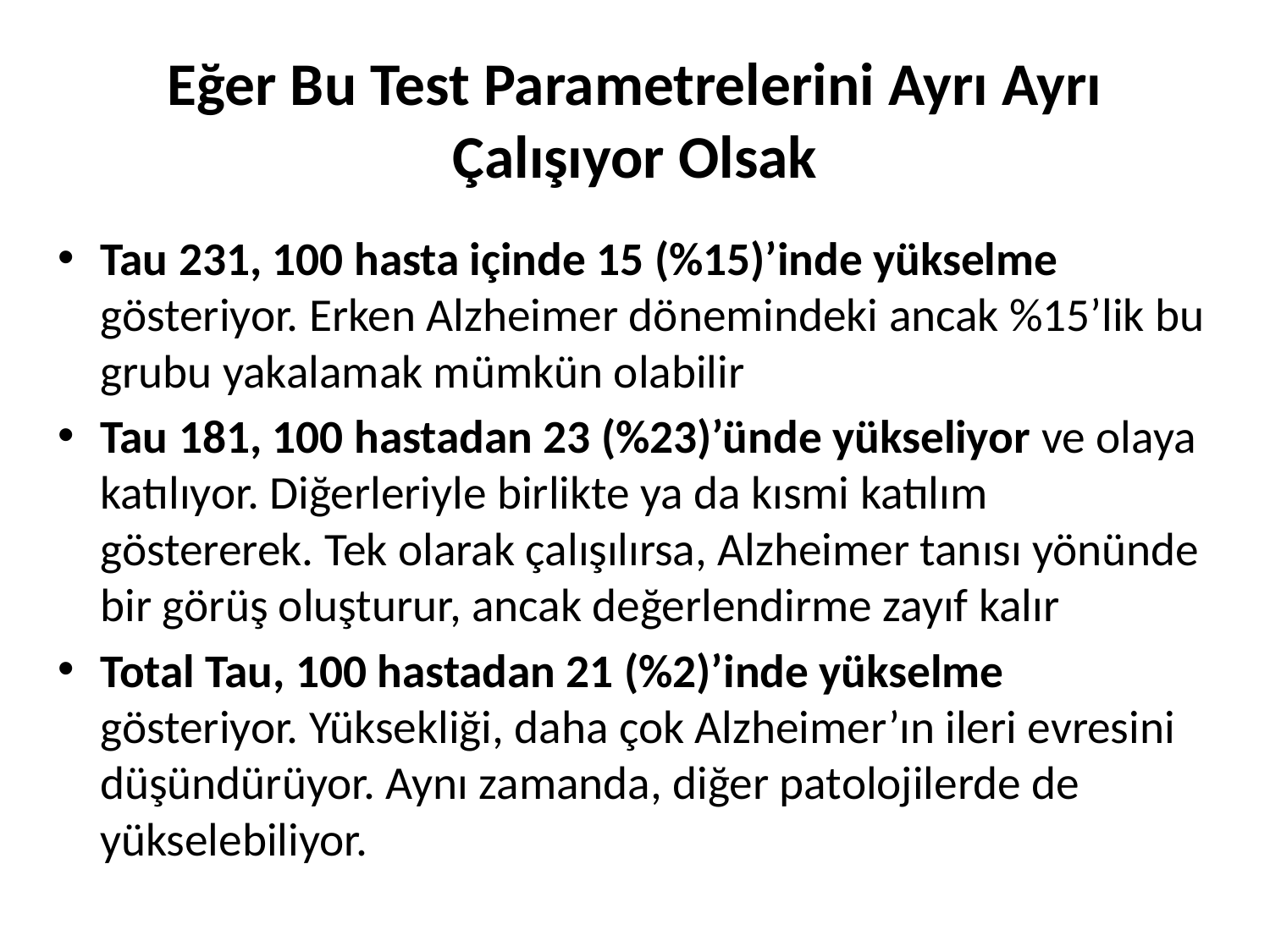

# Eğer Bu Test Parametrelerini Ayrı Ayrı Çalışıyor Olsak
Tau 231, 100 hasta içinde 15 (%15)’inde yükselme gösteriyor. Erken Alzheimer dönemindeki ancak %15’lik bu grubu yakalamak mümkün olabilir
Tau 181, 100 hastadan 23 (%23)’ünde yükseliyor ve olaya katılıyor. Diğerleriyle birlikte ya da kısmi katılım göstererek. Tek olarak çalışılırsa, Alzheimer tanısı yönünde bir görüş oluşturur, ancak değerlendirme zayıf kalır
Total Tau, 100 hastadan 21 (%2)’inde yükselme gösteriyor. Yüksekliği, daha çok Alzheimer’ın ileri evresini düşündürüyor. Aynı zamanda, diğer patolojilerde de yükselebiliyor.